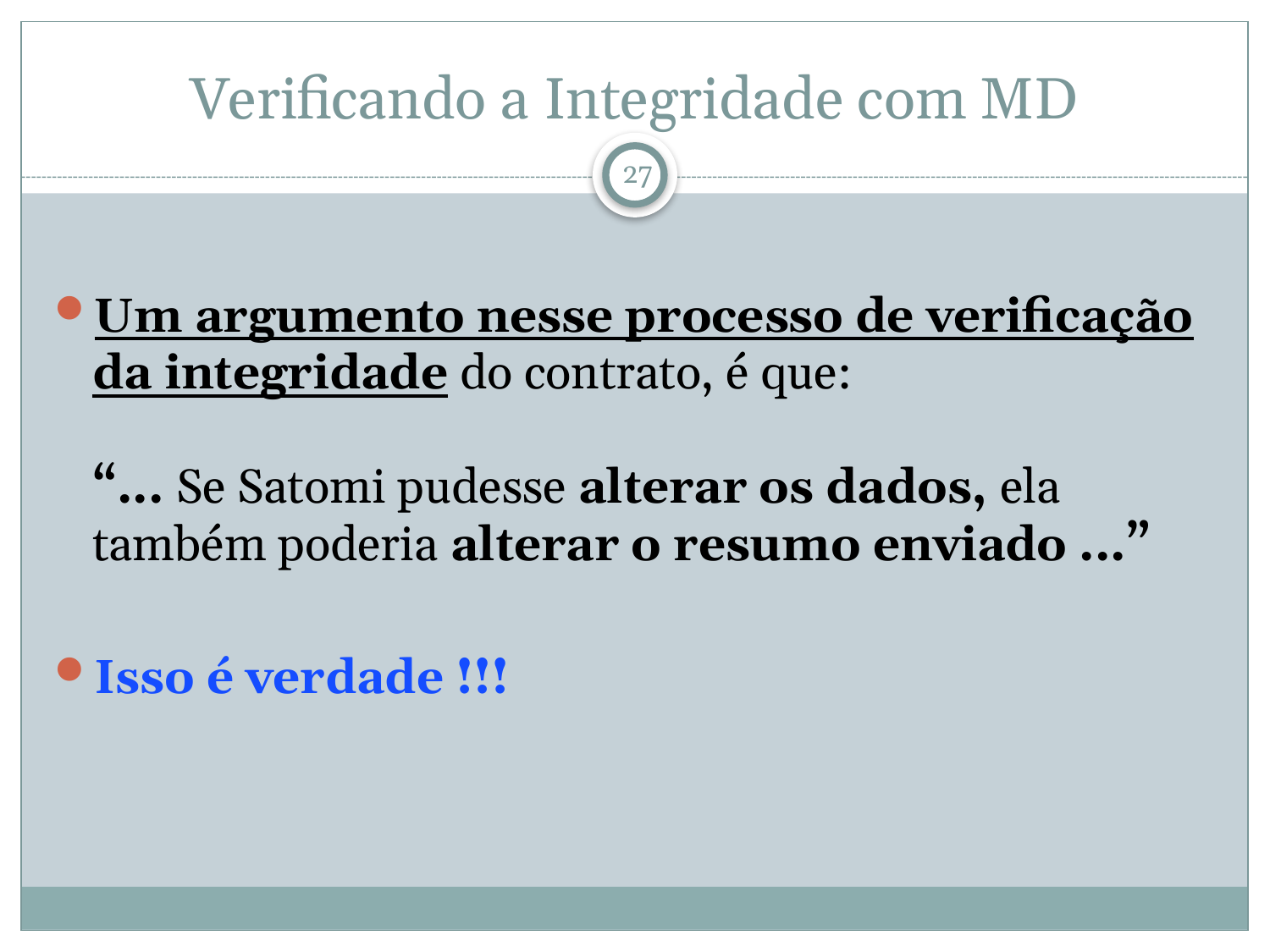

# Verificando a Integridade com MD

Um argumento nesse processo de verificação da integridade do contrato, é que:
“... Se Satomi pudesse alterar os dados, ela também poderia alterar o resumo enviado ...”

Isso é verdade !!!

27